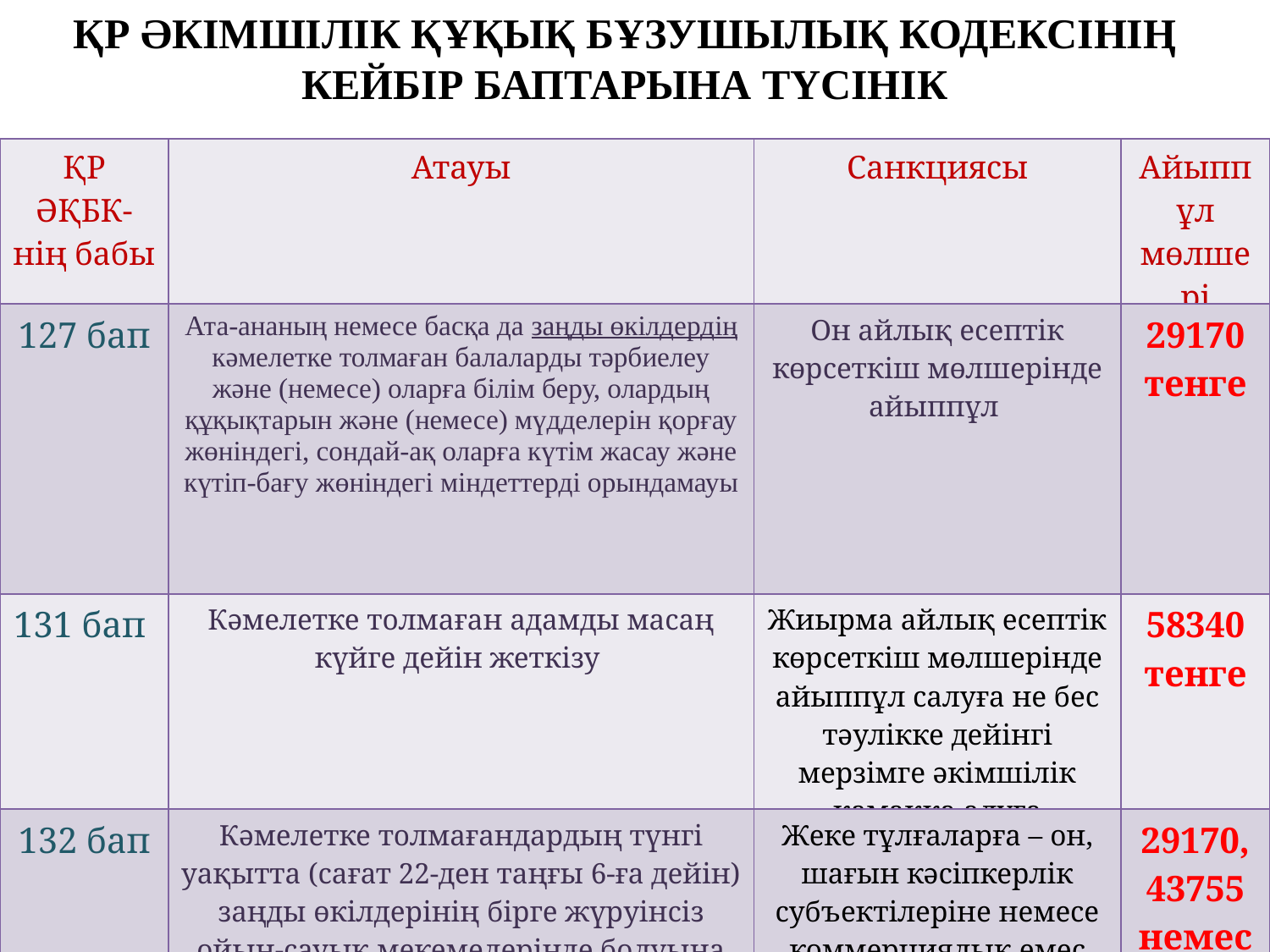

ҚР ӘКІМШІЛІК ҚҰҚЫҚ БҰЗУШЫЛЫҚ КОДЕКСІНІҢ КЕЙБІР БАПТАРЫНА ТҮСІНІК
| ҚР ӘҚБК-нің бабы | Атауы | Санкциясы | Айыппұл мөлшері |
| --- | --- | --- | --- |
| 127 бап | Ата-ананың немесе басқа да заңды өкiлдердiң кәмелетке толмаған балаларды тәрбиелеу және (немесе) оларға білім беру, олардың құқықтарын және (немесе) мүдделерін қорғау жөнiндегi, сондай-ақ оларға күтім жасау және күтіп-бағу жөнiндегi мiндеттердi орындамауы | Он айлық есептiк көрсеткiш мөлшерiнде айыппұл | 29170 тенге |
| 131 бап | Кәмелетке толмаған адамды масаң күйге дейiн жеткiзу | Жиырма айлық есептiк көрсеткiш мөлшерiнде айыппұл салуға не бес тәулікке дейінгі мерзімге әкімшілік қамаққа алуға | 58340 тенге |
| 132 бап | Кәмелетке толмағандардың түнгi уақытта (сағат 22-ден таңғы 6-ға дейiн) заңды өкiлдерiнiң бірге жүруiнсiз ойын-сауық мекемелерiнде болуына жол беру | Жеке тұлғаларға – он, шағын кәсіпкерлік субъектілеріне немесе коммерциялық емес ұйымдарға – он бес, орта кәсіпкерлік субъектілеріне – отыз, ірі кәсіпкерлік субъектілеріне елу айлық есептiк көрсеткiш мөлшерiнде айыппұл | 29170, 43755 немесе 145850 тенге |
9
слайд №11